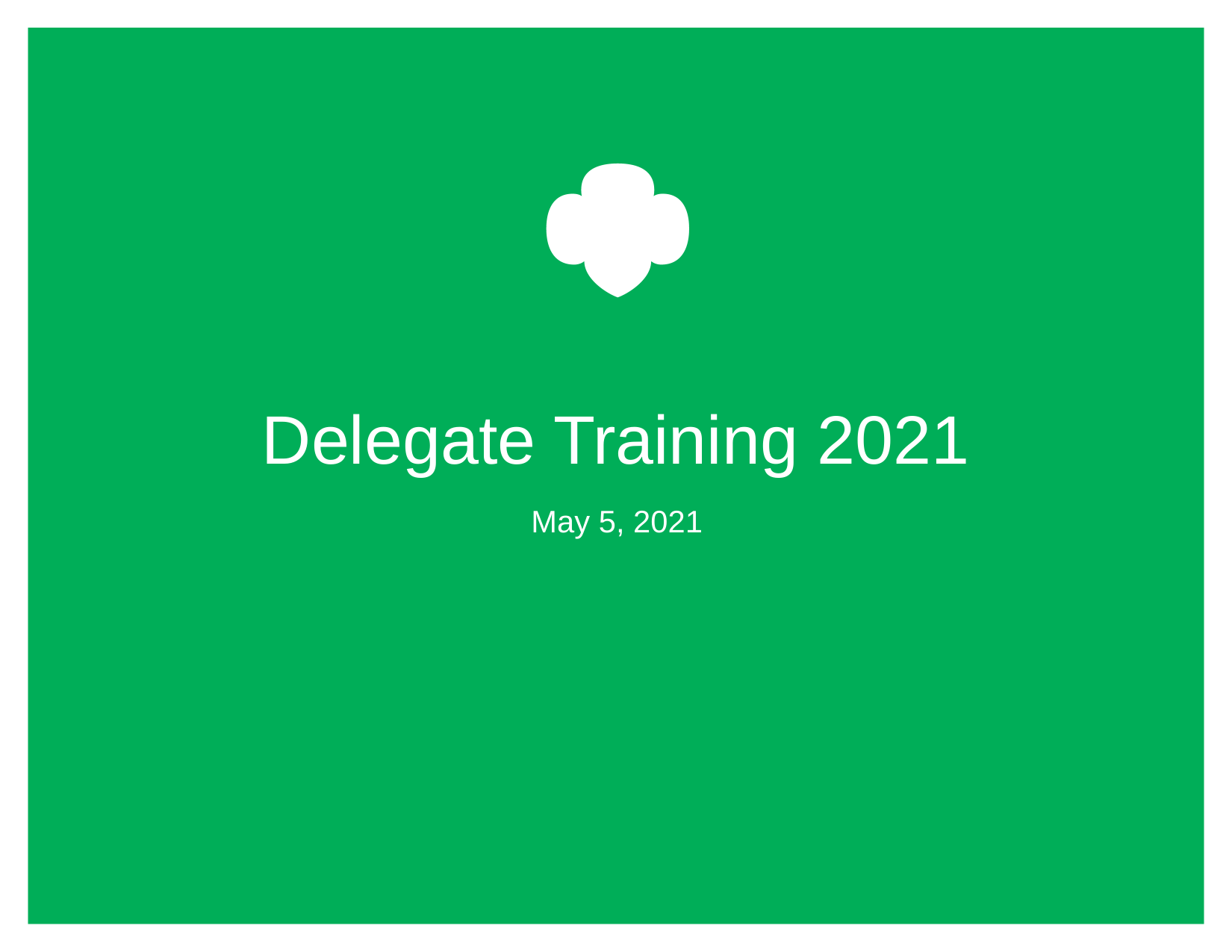

# Delegate Training 2021
May 5, 2021